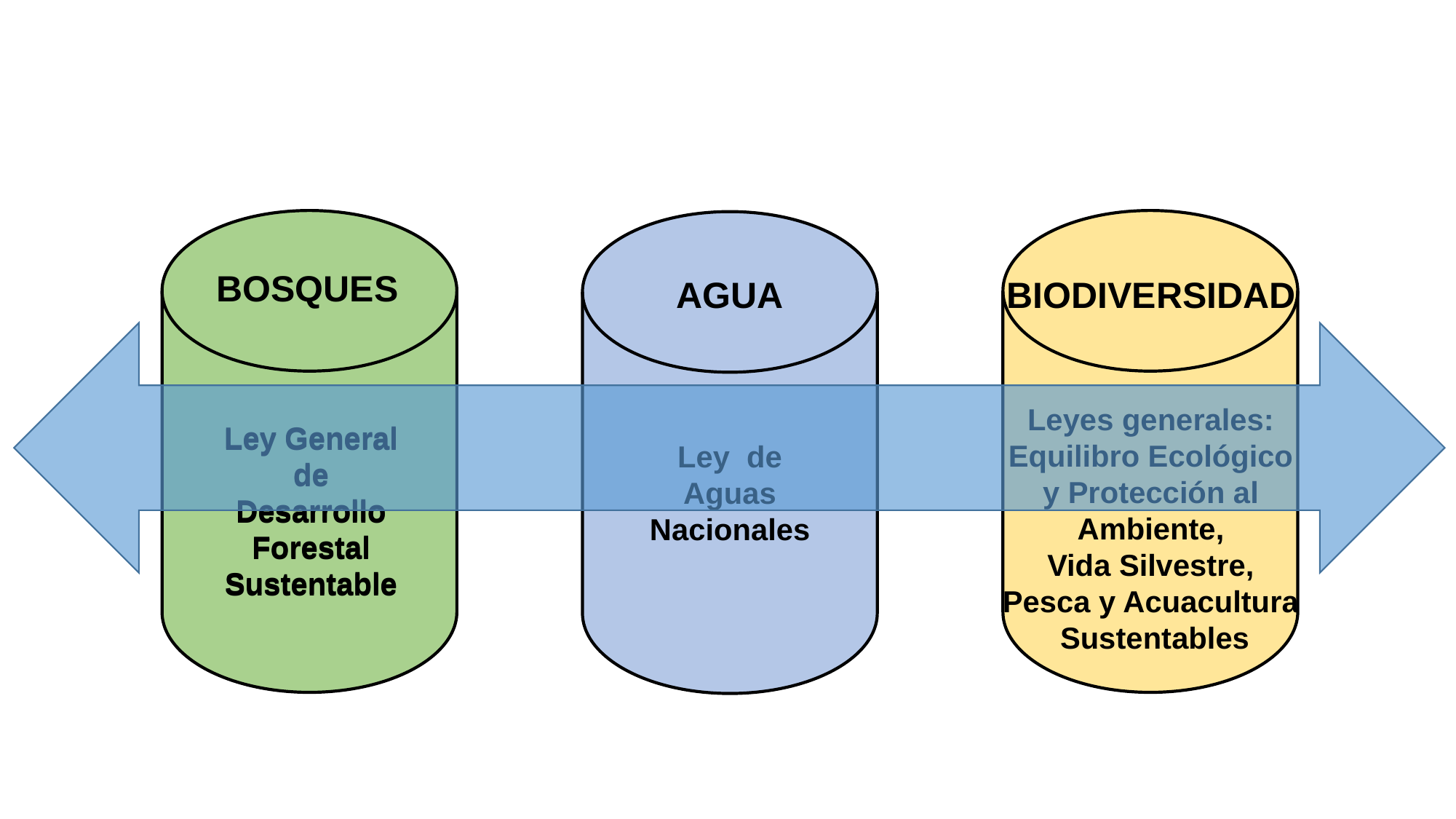

BOSQUES
AGUA
BIODIVERSIDAD

Leyes generales: Equilibro Ecológico y Protección al Ambiente,
Vida Silvestre, Pesca y Acuacultura  Sustentables
Ley General de Desarrollo Forestal Sustentable
Ley General de Desarrollo Forestal Sustentable
Ley  de Aguas Nacionales